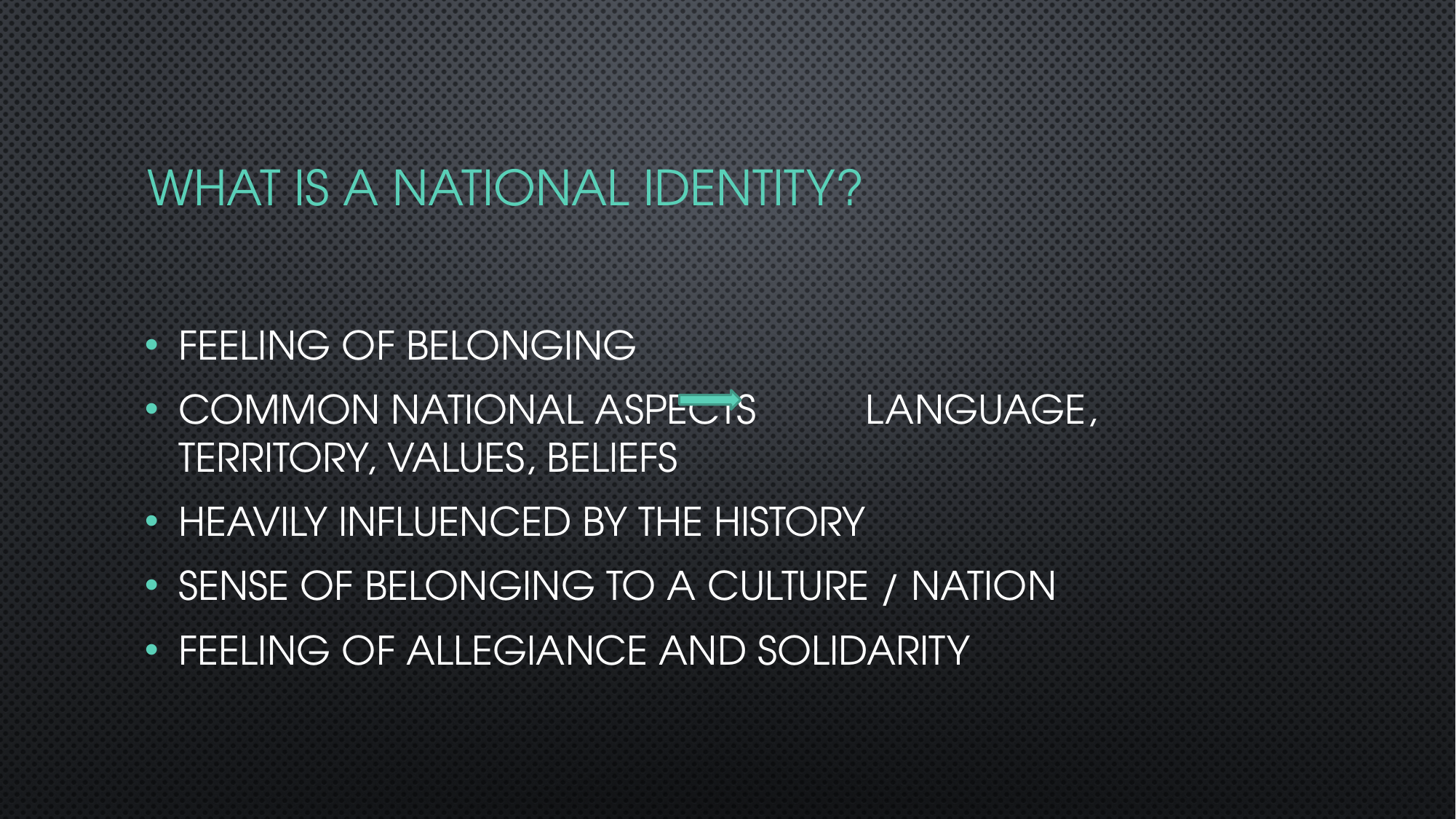

# What is a National Identity?
feeling of belonging
Common national aspects          Language, territory, values, beliefs
Heavily influenced by the history
Sense of belonging to a culture / nation
Feeling of Allegiance and solidarity